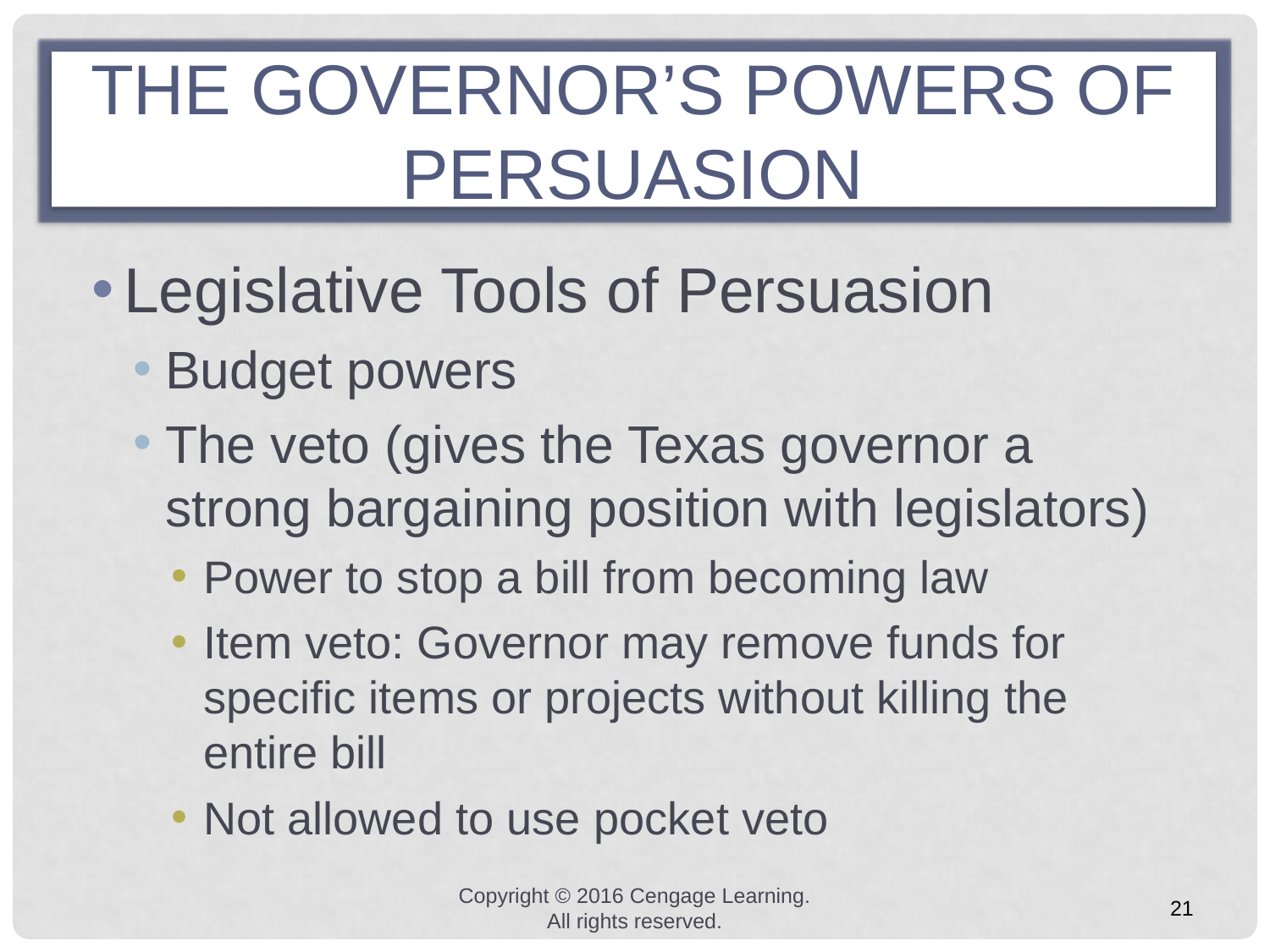

# THE GOVERNOR’S POWERS OF PERSUASION
Legislative Tools of Persuasion
Budget powers
The veto (gives the Texas governor a strong bargaining position with legislators)
Power to stop a bill from becoming law
Item veto: Governor may remove funds for specific items or projects without killing the entire bill
Not allowed to use pocket veto

Copyright © 2016 Cengage Learning. All rights reserved.
21